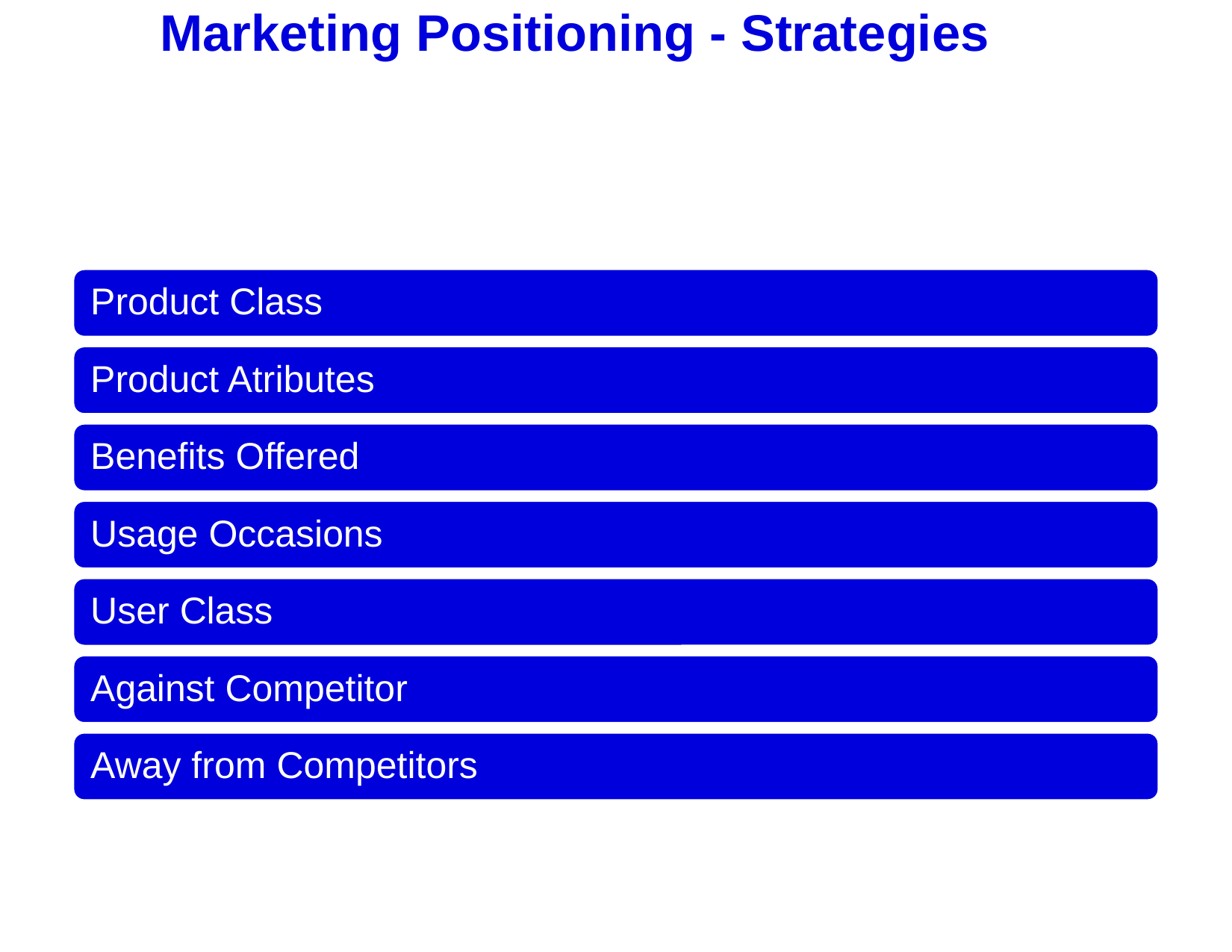

# Marketing Positioning - Strategies
Product Class
Product Atributes
Benefits Offered
Usage Occasions
User Class
Against Competitor
Away from Competitors